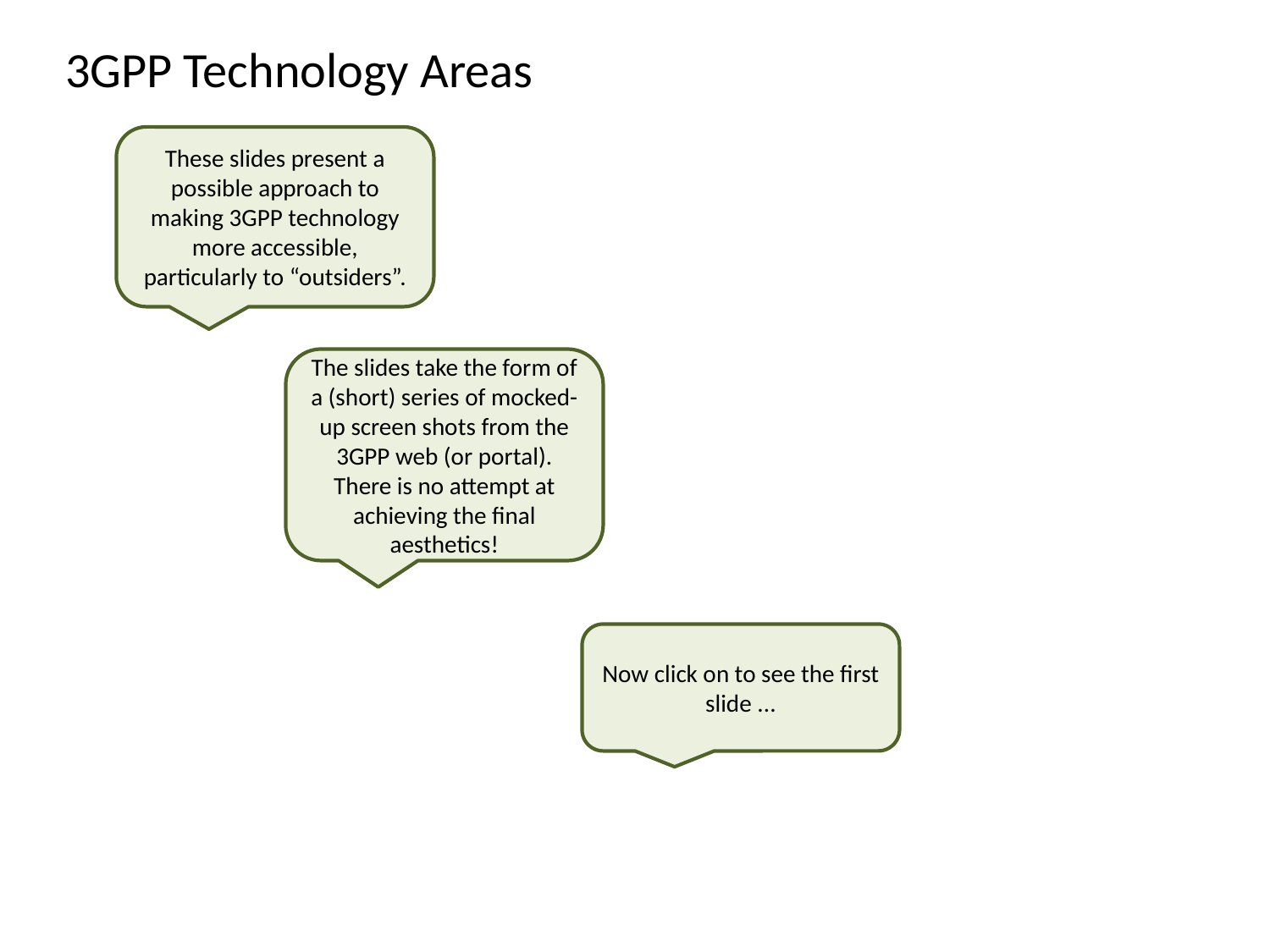

3GPP Technology Areas
These slides present a possible approach to making 3GPP technology more accessible, particularly to “outsiders”.
The slides take the form of a (short) series of mocked-up screen shots from the 3GPP web (or portal). There is no attempt at achieving the final aesthetics!
Now click on to see the first slide ...